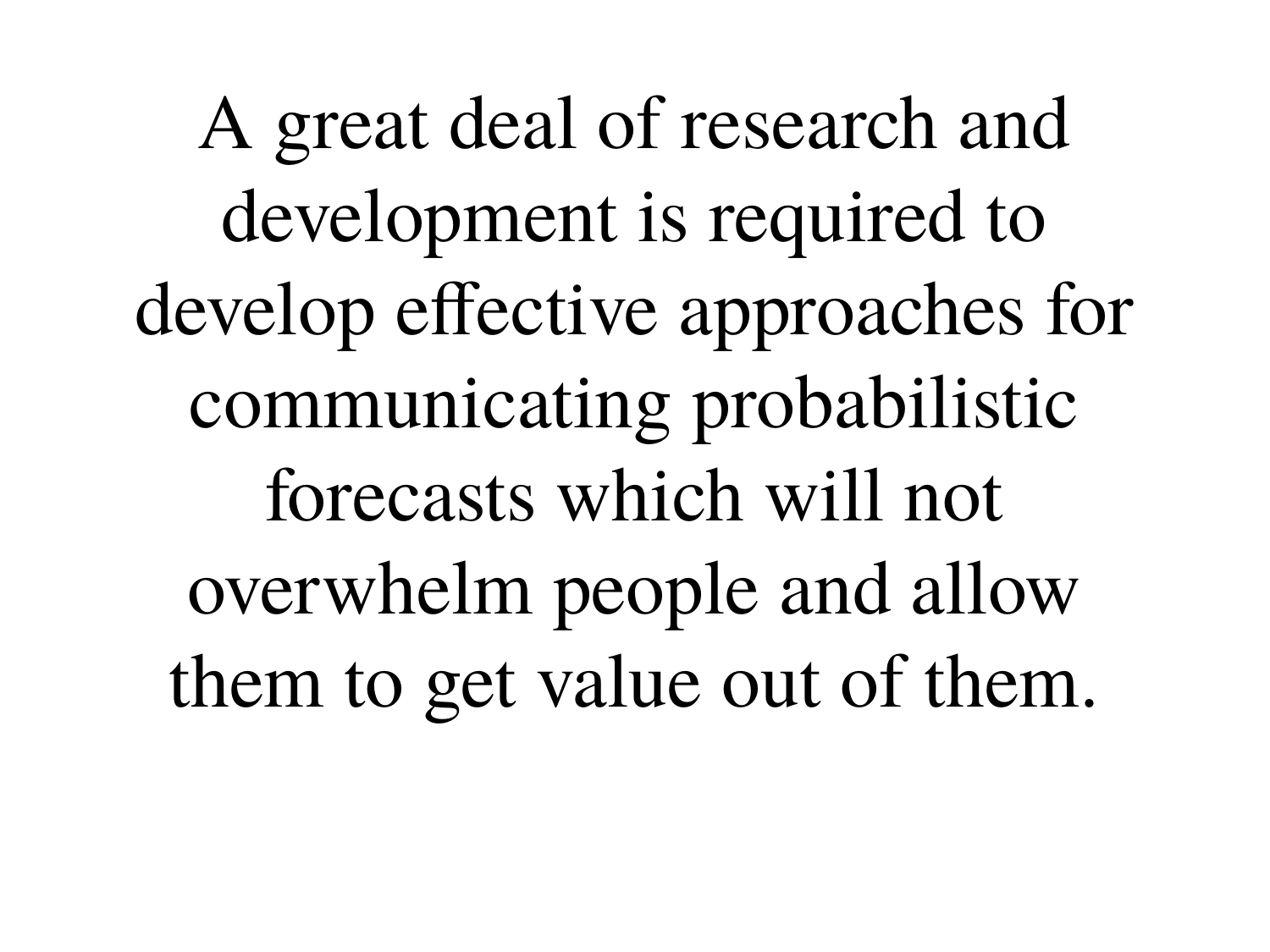

# A great deal of research and development is required to develop effective approaches for communicating probabilistic forecasts which will not overwhelm people and allow them to get value out of them.